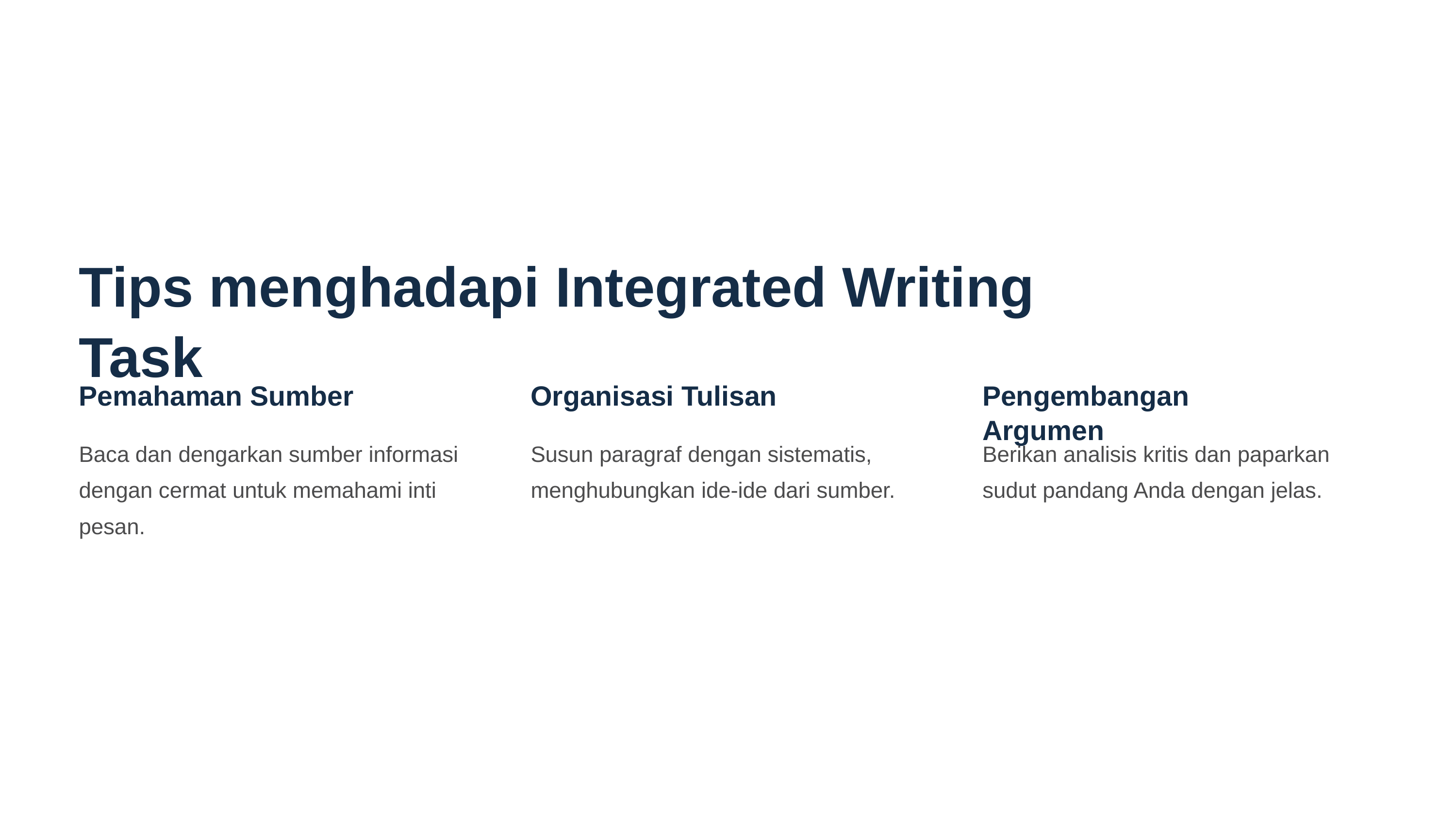

Tips menghadapi Integrated Writing Task
Pemahaman Sumber
Organisasi Tulisan
Pengembangan Argumen
Baca dan dengarkan sumber informasi dengan cermat untuk memahami inti pesan.
Susun paragraf dengan sistematis, menghubungkan ide-ide dari sumber.
Berikan analisis kritis dan paparkan sudut pandang Anda dengan jelas.